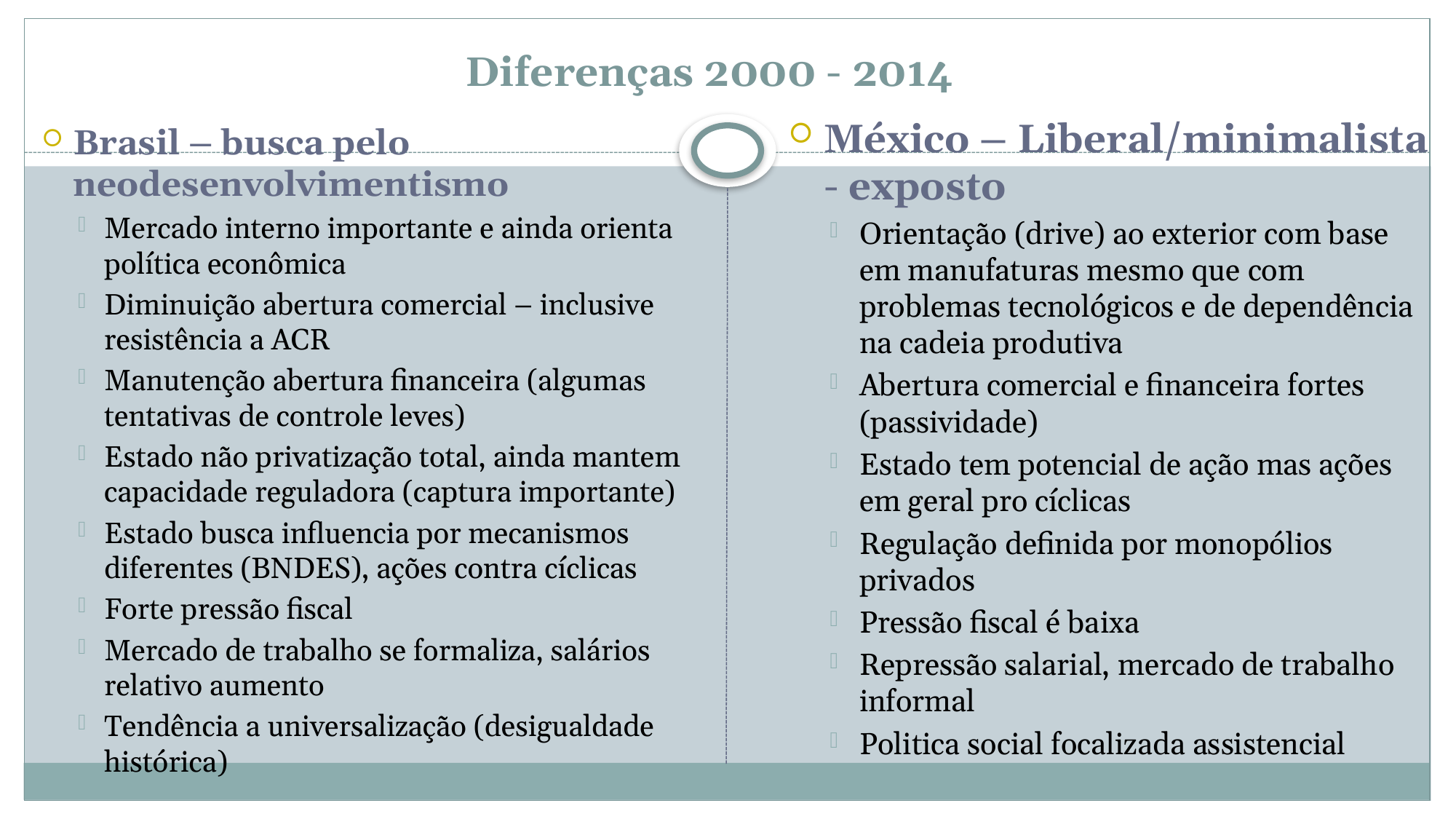

# Diferenças 2000 - 2014
México – Liberal/minimalista - exposto
Orientação (drive) ao exterior com base em manufaturas mesmo que com problemas tecnológicos e de dependência na cadeia produtiva
Abertura comercial e financeira fortes (passividade)
Estado tem potencial de ação mas ações em geral pro cíclicas
Regulação definida por monopólios privados
Pressão fiscal é baixa
Repressão salarial, mercado de trabalho informal
Politica social focalizada assistencial
Brasil – busca pelo neodesenvolvimentismo
Mercado interno importante e ainda orienta política econômica
Diminuição abertura comercial – inclusive resistência a ACR
Manutenção abertura financeira (algumas tentativas de controle leves)
Estado não privatização total, ainda mantem capacidade reguladora (captura importante)
Estado busca influencia por mecanismos diferentes (BNDES), ações contra cíclicas
Forte pressão fiscal
Mercado de trabalho se formaliza, salários relativo aumento
Tendência a universalização (desigualdade histórica)